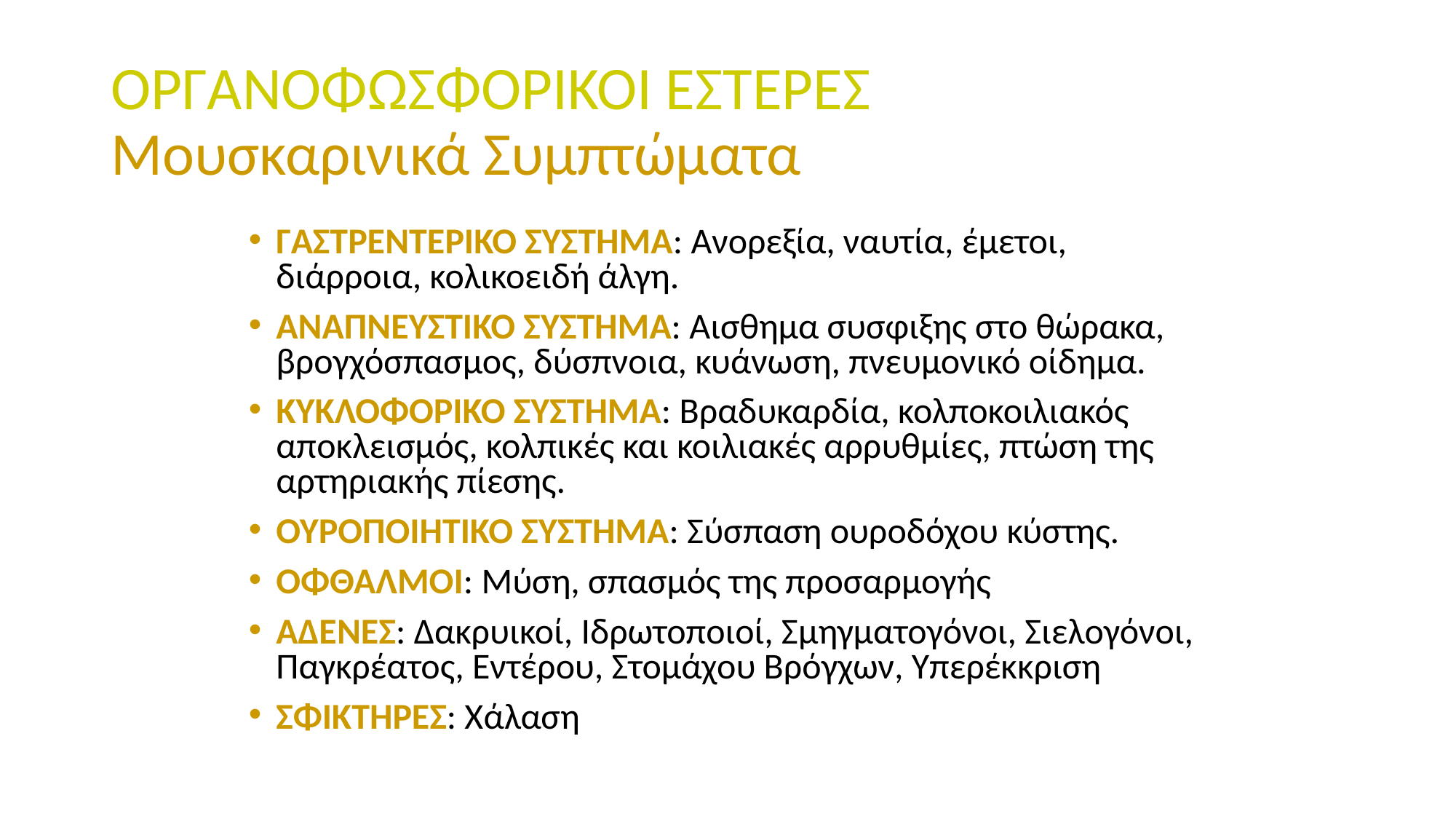

# ΟΡΓΑΝΟΦΩΣΦΟΡΙΚΟΙ ΕΣΤΕΡΕΣ Μουσκαρινικά Συμπτώματα
ΓΑΣΤΡΕΝΤΕΡΙΚΟ ΣΥΣΤΗΜΑ: Ανορεξία, ναυτία, έμετοι, διάρροια, κολικοειδή άλγη.
ΑΝΑΠΝΕΥΣΤΙΚΟ ΣΥΣΤΗΜΑ: Αισθημα συσφιξης στο θώρακα, βρογχόσπασμος, δύσπνοια, κυάνωση, πνευμονικό οίδημα.
ΚΥΚΛΟΦΟΡΙΚΟ ΣΥΣΤΗΜΑ: Βραδυκαρδία, κολποκοιλιακός αποκλεισμός, κολπικές και κοιλιακές αρρυθμίες, πτώση της αρτηριακής πίεσης.
ΟΥΡΟΠΟΙΗΤΙΚΟ ΣΥΣΤΗΜΑ: Σύσπαση ουροδόχου κύστης.
ΟΦΘΑΛΜΟΙ: Μύση, σπασμός της προσαρμογής
ΑΔΕΝΕΣ: Δακρυικοί, Ιδρωτοποιοί, Σμηγματογόνοι, Σιελογόνοι, Παγκρέατος, Εντέρου, Στομάχου Βρόγχων, Υπερέκκριση
ΣΦΙΚΤΗΡΕΣ: Χάλαση